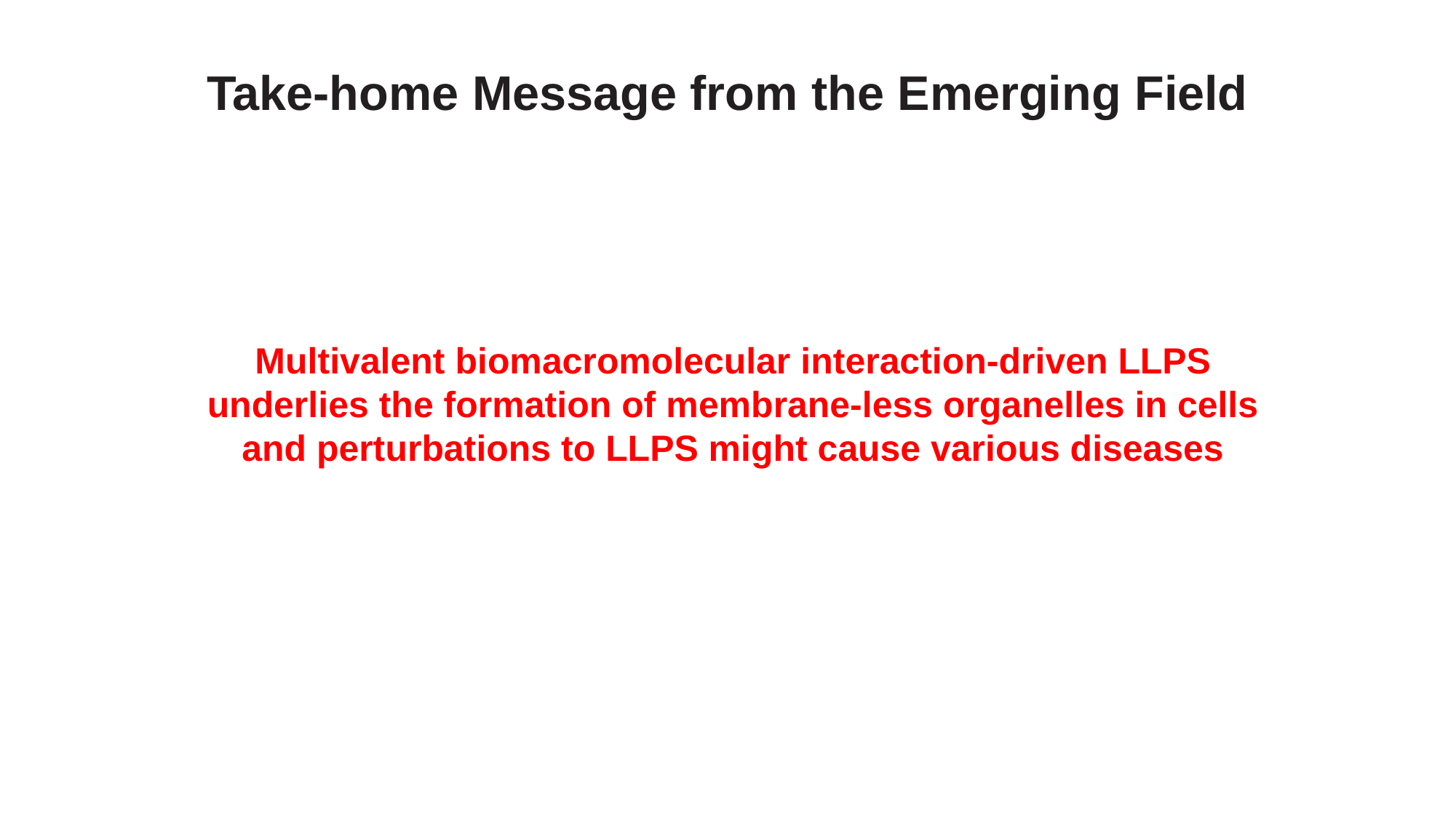

# Take-home Message from the Emerging Field
Multivalent biomacromolecular interaction-driven LLPS underlies the formation of membrane-less organelles in cells and perturbations to LLPS might cause various diseases